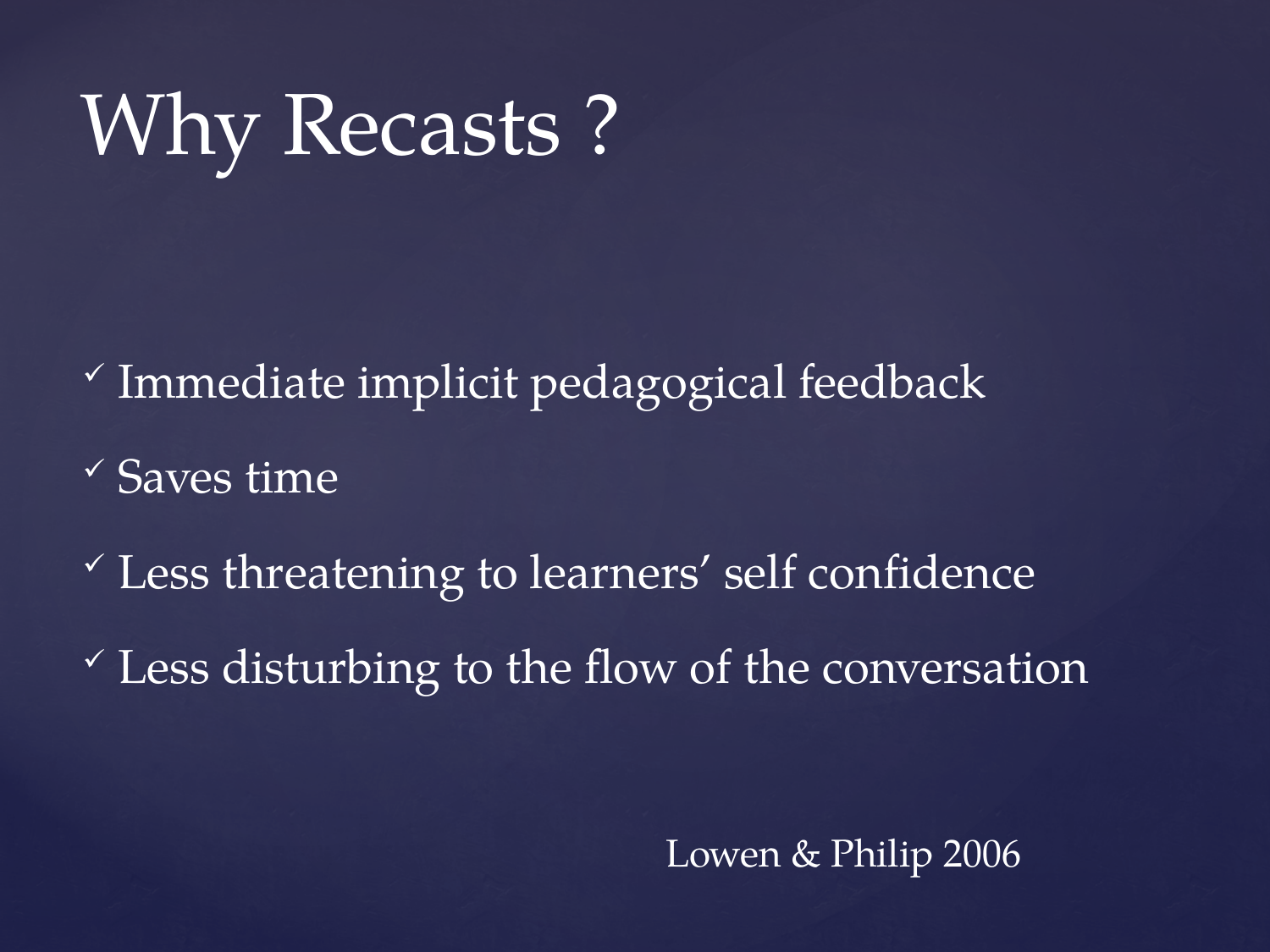

# Why Recasts ?
Immediate implicit pedagogical feedback
Saves time
Less threatening to learners’ self confidence
Less disturbing to the flow of the conversation
Lowen & Philip 2006